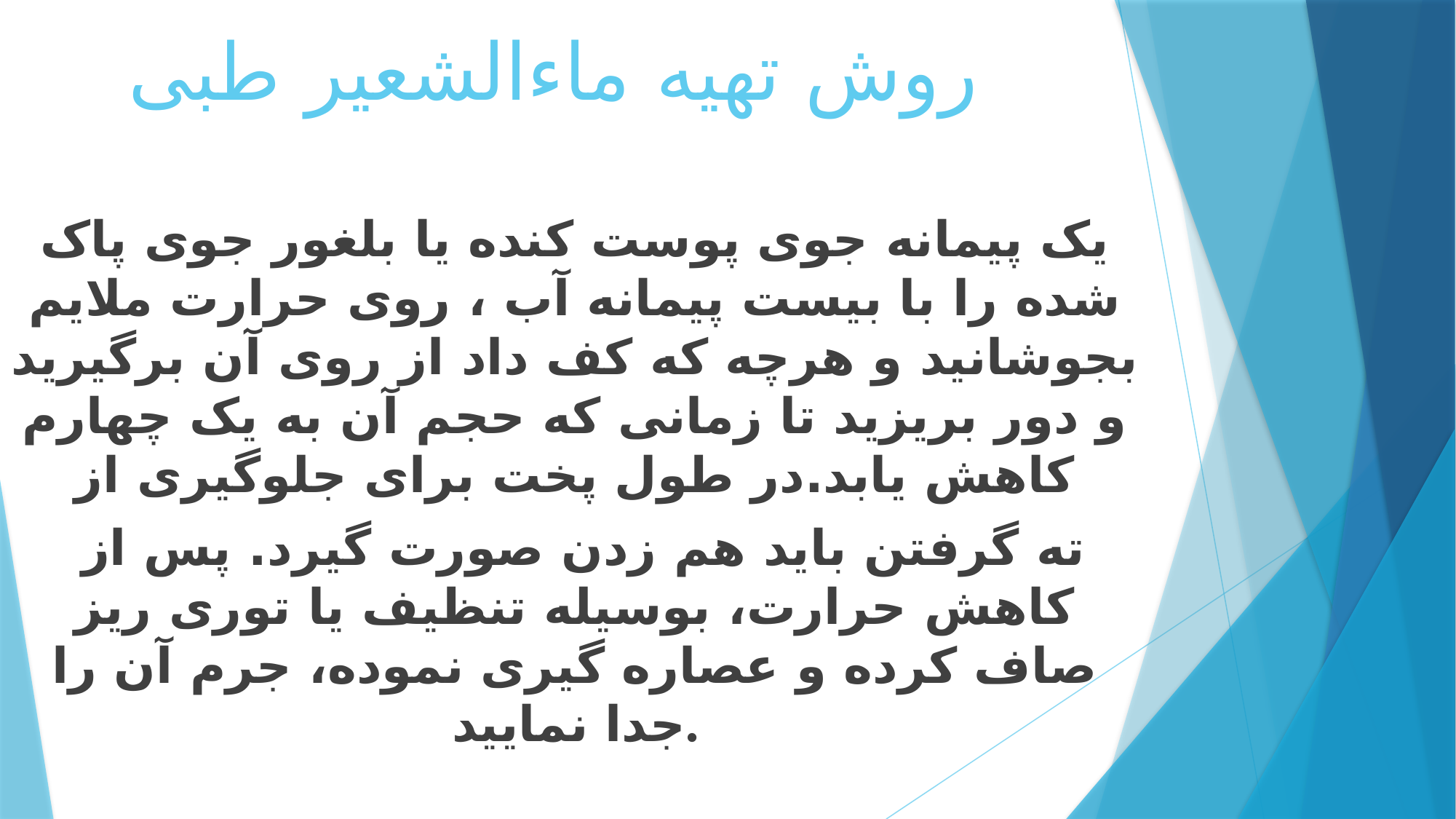

# روش تهیه ماءالشعیر طبی
یک پیمانه جوی پوست کنده یا بلغور جوی پاک شده را با بیست پیمانه آب ، روی حرارت ملایم بجوشانید و هرچه که کف داد از روی آن برگیرید و دور بریزید تا زمانی که حجم آن به یک چهارم کاهش یابد.در طول پخت برای جلوگیری از
 ته گرفتن باید هم زدن صورت گیرد. پس از کاهش حرارت، بوسیله تنظیف یا توری ریز صاف کرده و عصاره گیری نموده، جرم آن را جدا نمایید.